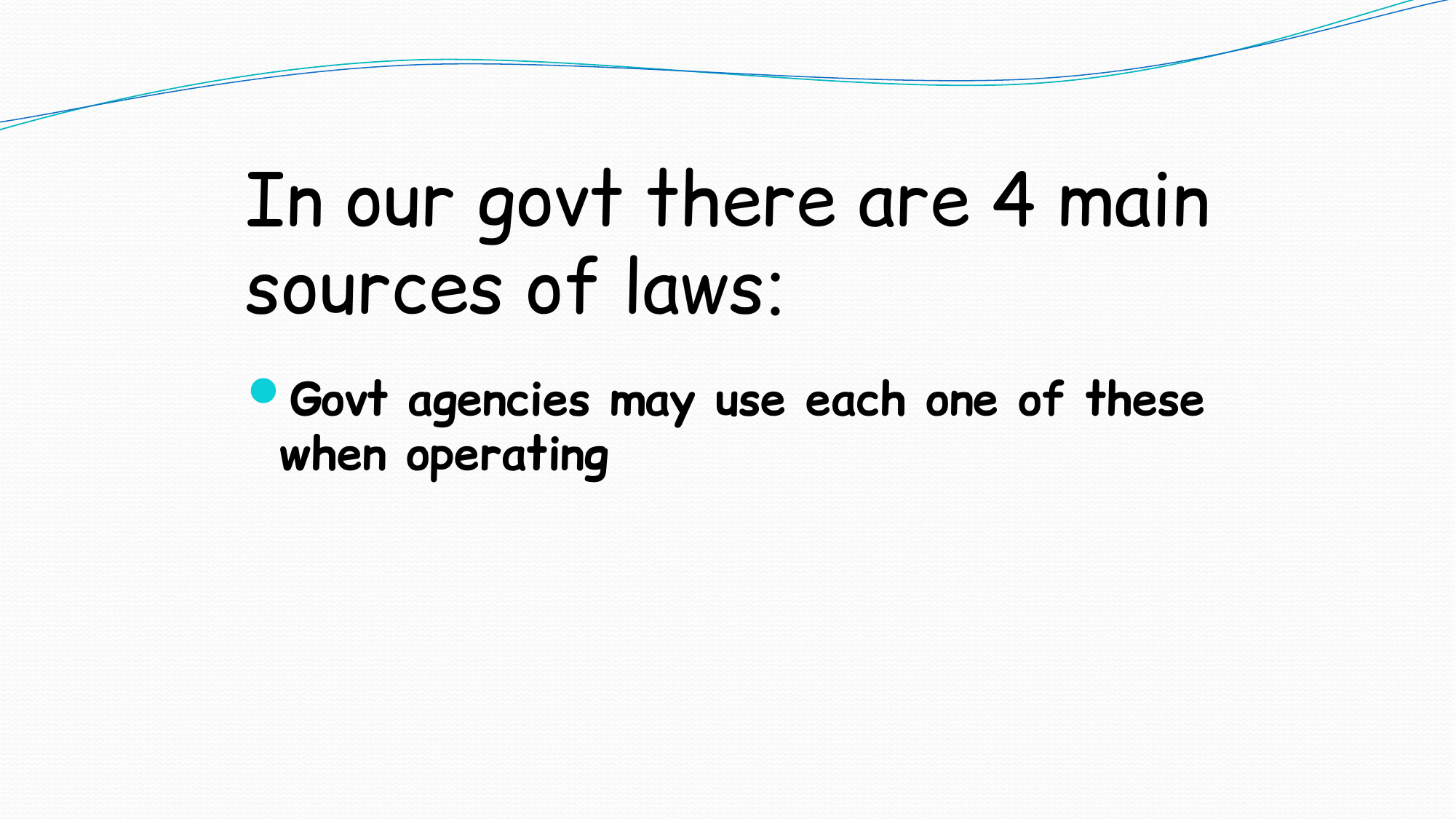

# In our govt there are 4 main sources of laws:
Govt agencies may use each one of these when operating